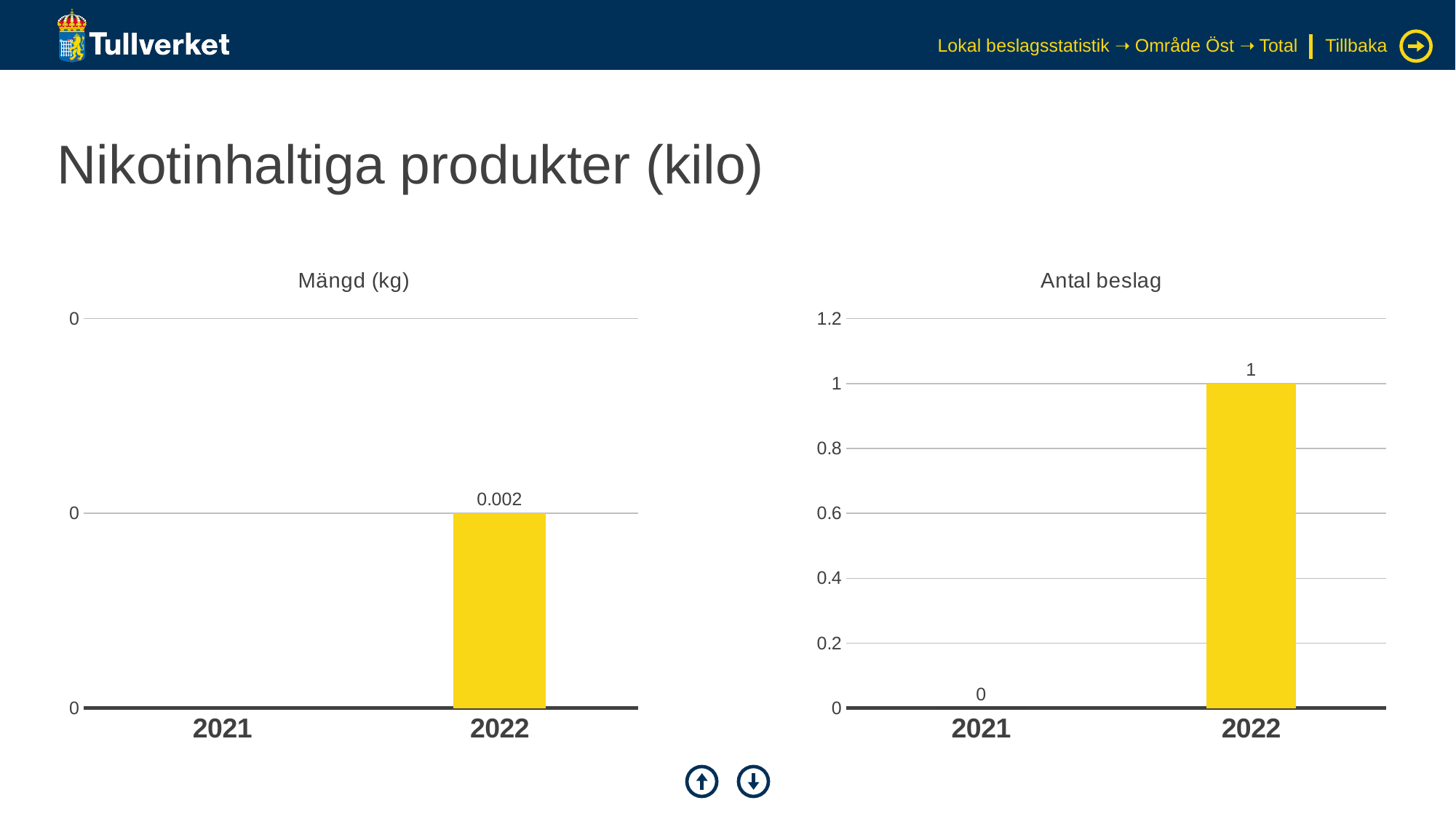

Lokal beslagsstatistik ➝ Område Öst ➝ Total
Tillbaka
# Nikotinhaltiga produkter (kilo)

### Chart: Mängd (kg)

| Category | Serie 1 |
|---|---|
| 2021 | None |
| 2022 | 0.002 |

### Chart: Antal beslag

| Category | Serie 1 |
|---|---|
| 2021 | 0.0 |
| 2022 | 1.0 |